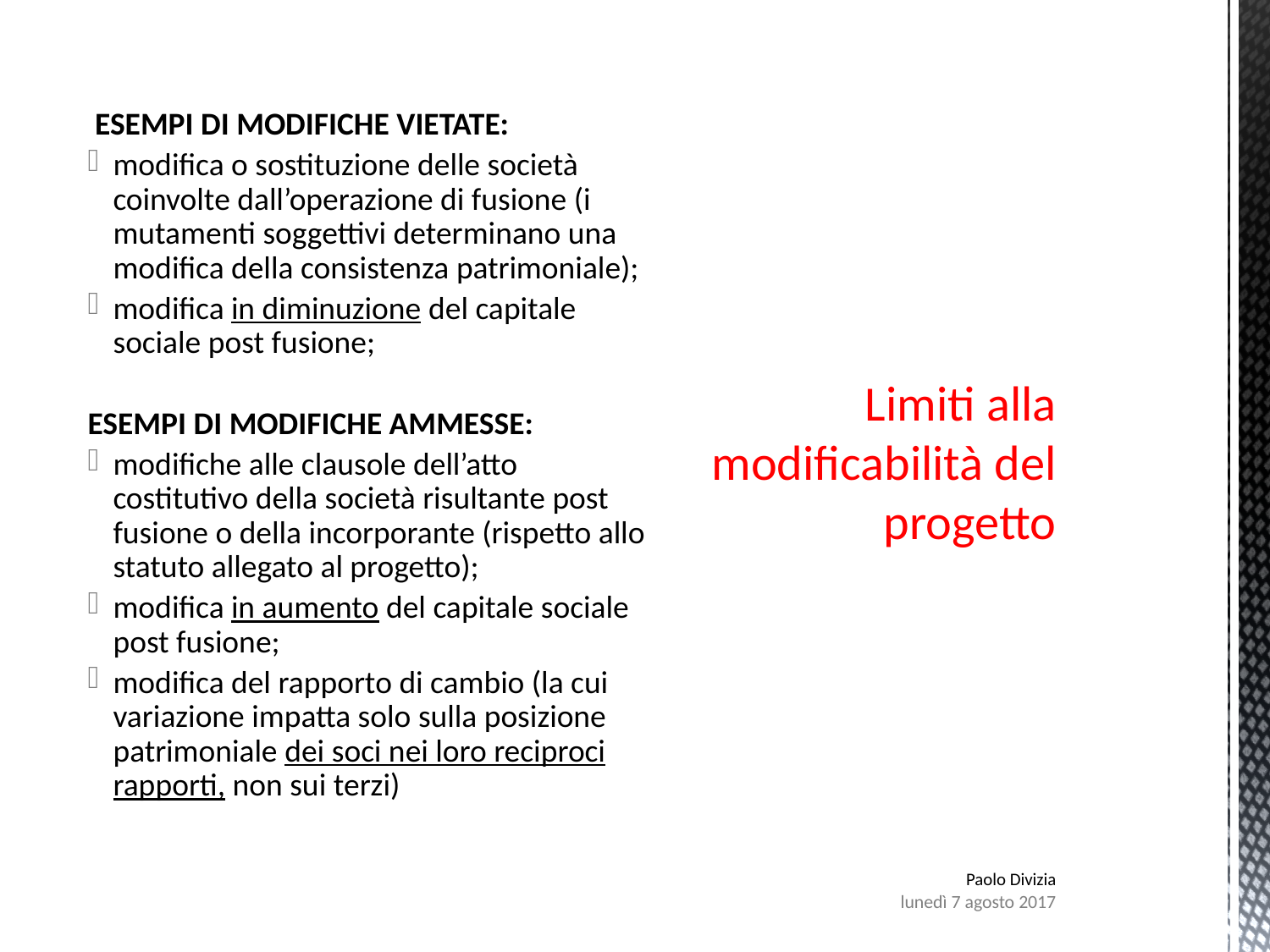

# Limiti alla modificabilità del progetto
 ESEMPI DI MODIFICHE VIETATE:
modifica o sostituzione delle società coinvolte dall’operazione di fusione (i mutamenti soggettivi determinano una modifica della consistenza patrimoniale);
modifica in diminuzione del capitale sociale post fusione;

ESEMPI DI MODIFICHE AMMESSE:
modifiche alle clausole dell’atto costitutivo della società risultante post fusione o della incorporante (rispetto allo statuto allegato al progetto);
modifica in aumento del capitale sociale post fusione;
modifica del rapporto di cambio (la cui variazione impatta solo sulla posizione patrimoniale dei soci nei loro reciproci rapporti, non sui terzi)

Paolo Divizia
lunedì 7 agosto 2017